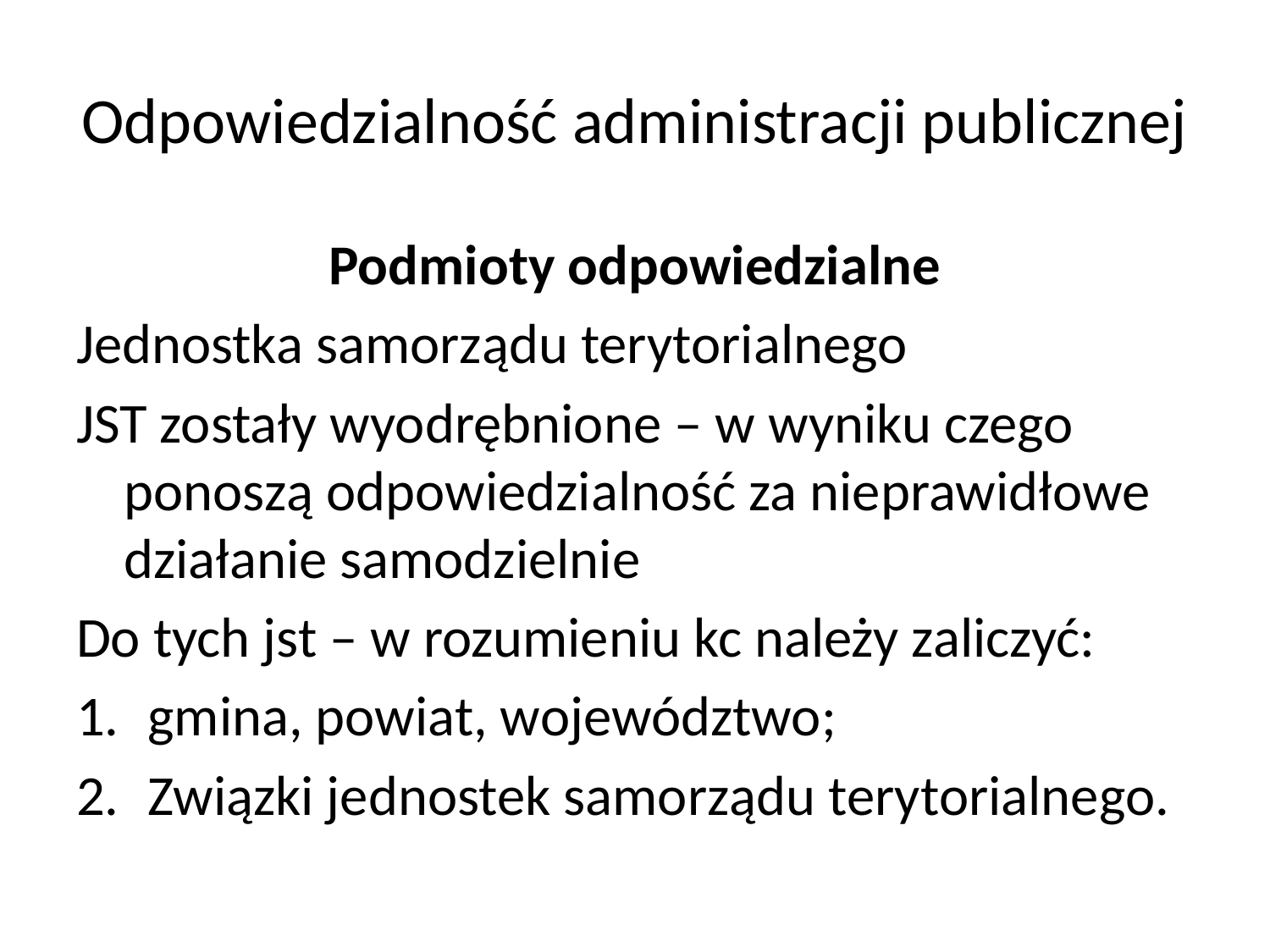

# Odpowiedzialność administracji publicznej
Podmioty odpowiedzialne
Jednostka samorządu terytorialnego
JST zostały wyodrębnione – w wyniku czego ponoszą odpowiedzialność za nieprawidłowe działanie samodzielnie
Do tych jst – w rozumieniu kc należy zaliczyć:
gmina, powiat, województwo;
Związki jednostek samorządu terytorialnego.